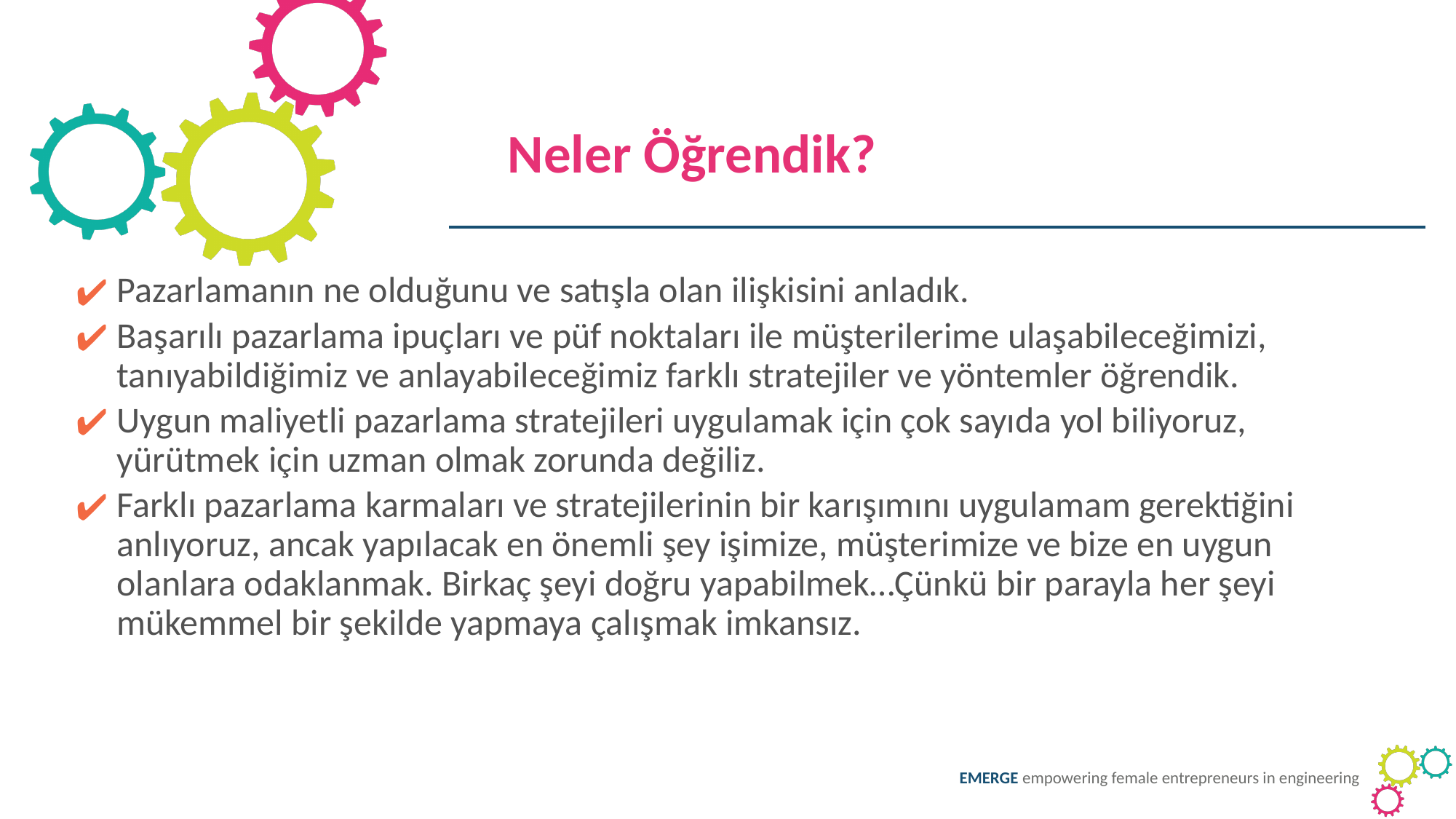

Neler Öğrendik?
Pazarlamanın ne olduğunu ve satışla olan ilişkisini anladık.
Başarılı pazarlama ipuçları ve püf noktaları ile müşterilerime ulaşabileceğimizi, tanıyabildiğimiz ve anlayabileceğimiz farklı stratejiler ve yöntemler öğrendik.
Uygun maliyetli pazarlama stratejileri uygulamak için çok sayıda yol biliyoruz, yürütmek için uzman olmak zorunda değiliz.
Farklı pazarlama karmaları ve stratejilerinin bir karışımını uygulamam gerektiğini anlıyoruz, ancak yapılacak en önemli şey işimize, müşterimize ve bize en uygun olanlara odaklanmak. Birkaç şeyi doğru yapabilmek…Çünkü bir parayla her şeyi mükemmel bir şekilde yapmaya çalışmak imkansız.